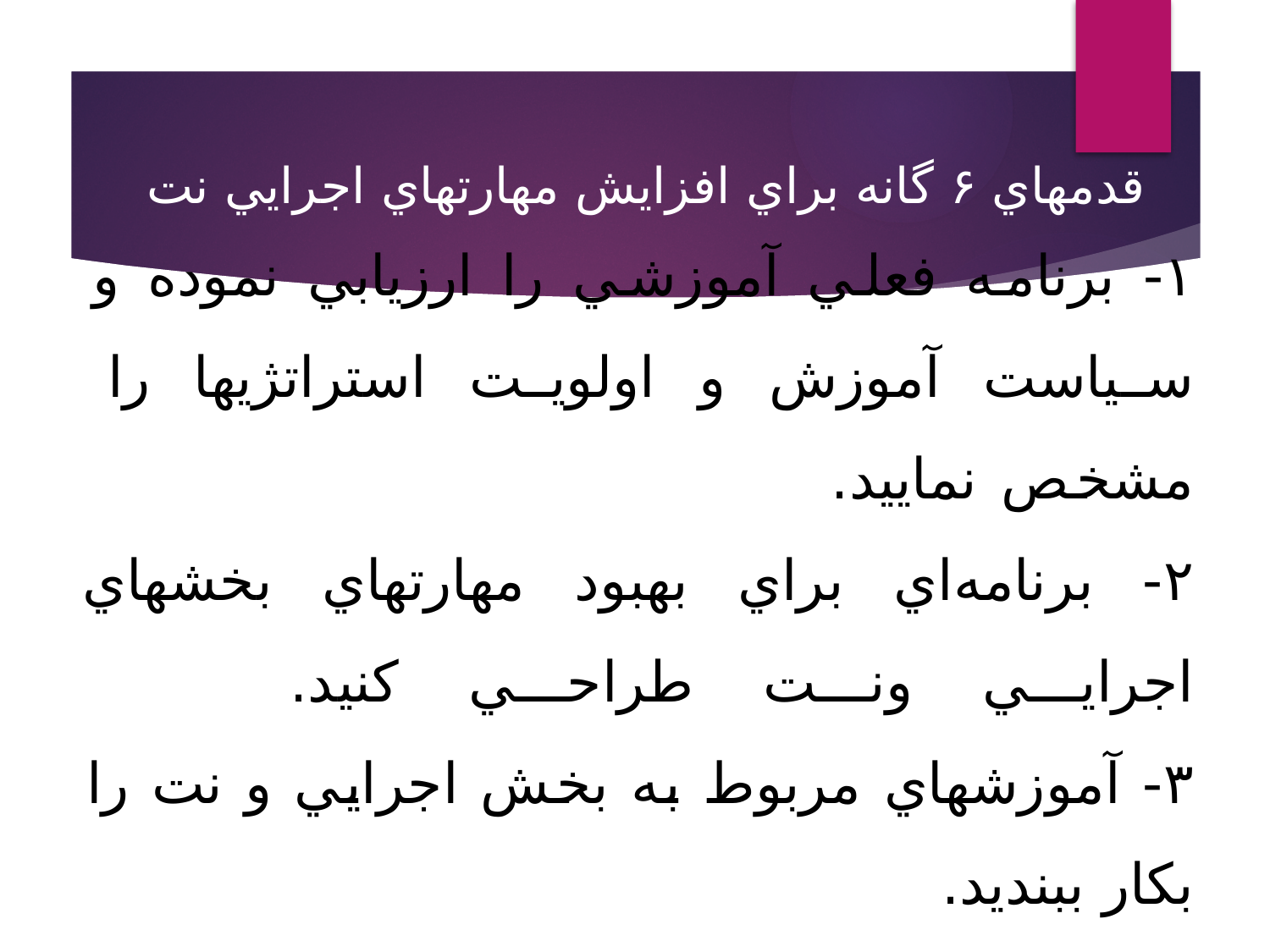

قدمهاي ۶ گانه براي افزايش مهارتهاي اجرايي نت
# ۱- برنامه فعلي آموزشي را ارزيابي نموده و سياست آموزش و اولويت استراتژيها را مشخص نماييد. ۲- برنامه‌اي براي بهبود مهارتهاي بخشهاي اجرايي ونت طراحي کنيد. ۳- آموزشهاي مربوط به بخش اجرايي و نت را بکار ببنديد.